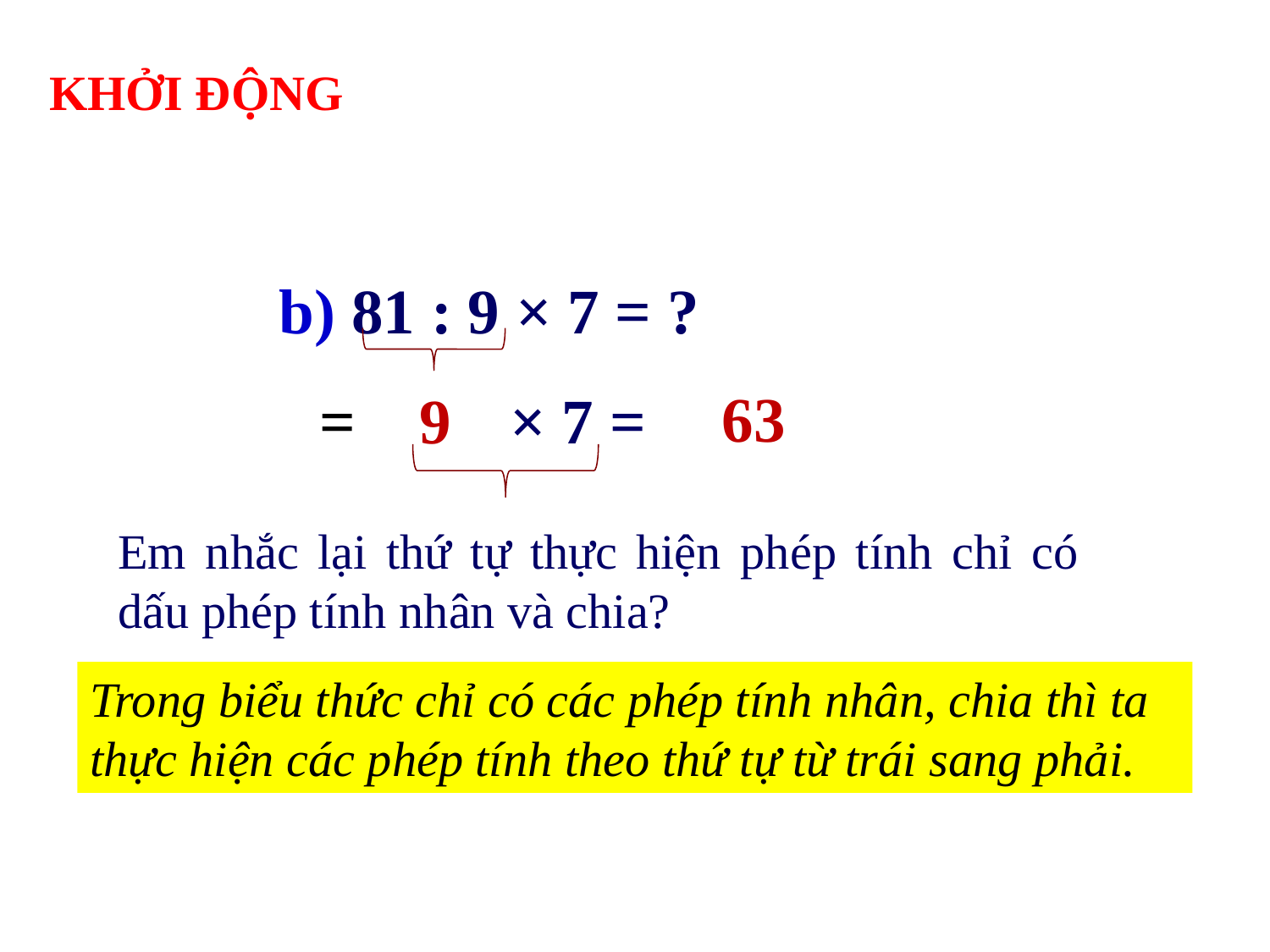

KHỞI ĐỘNG

b) 81 : 9 × 7 = ?

    63
=    9
× 7 =

Em nhắc lại thứ tự thực hiện phép tính chỉ có dấu phép tính nhân và chia?
Trong biểu thức chỉ có các phép tính nhân, chia thì ta thực hiện các phép tính theo thứ tự từ trái sang phải.